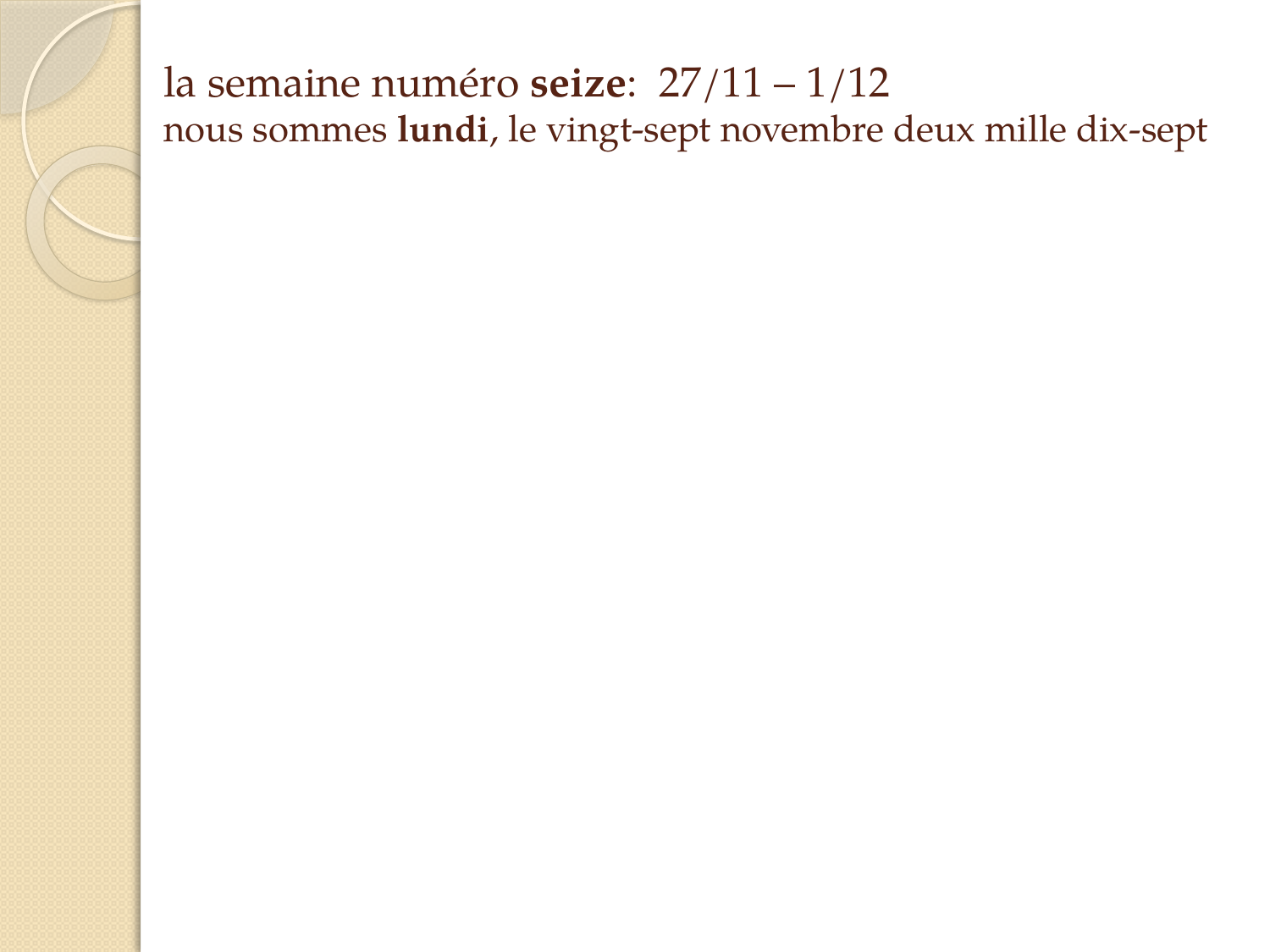

# la semaine numéro seize:  27/11 – 1/12 nous sommes lundi, le vingt-sept novembre deux mille dix-sept